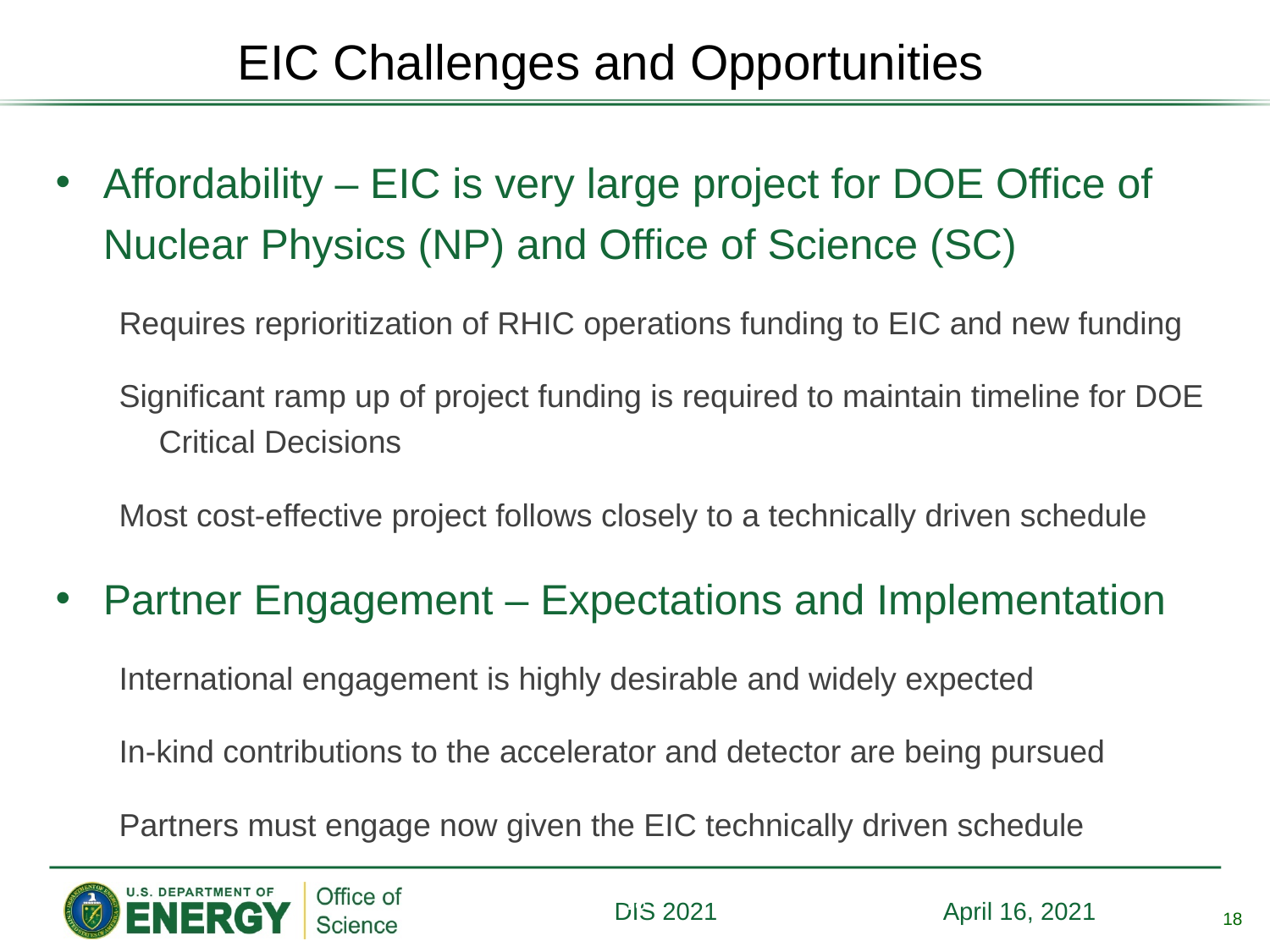

# EIC Challenges and Opportunities
Affordability – EIC is very large project for DOE Office of Nuclear Physics (NP) and Office of Science (SC)
Requires reprioritization of RHIC operations funding to EIC and new funding
Significant ramp up of project funding is required to maintain timeline for DOE Critical Decisions
Most cost-effective project follows closely to a technically driven schedule
Partner Engagement – Expectations and Implementation
International engagement is highly desirable and widely expected
In-kind contributions to the accelerator and detector are being pursued
Partners must engage now given the EIC technically driven schedule
18